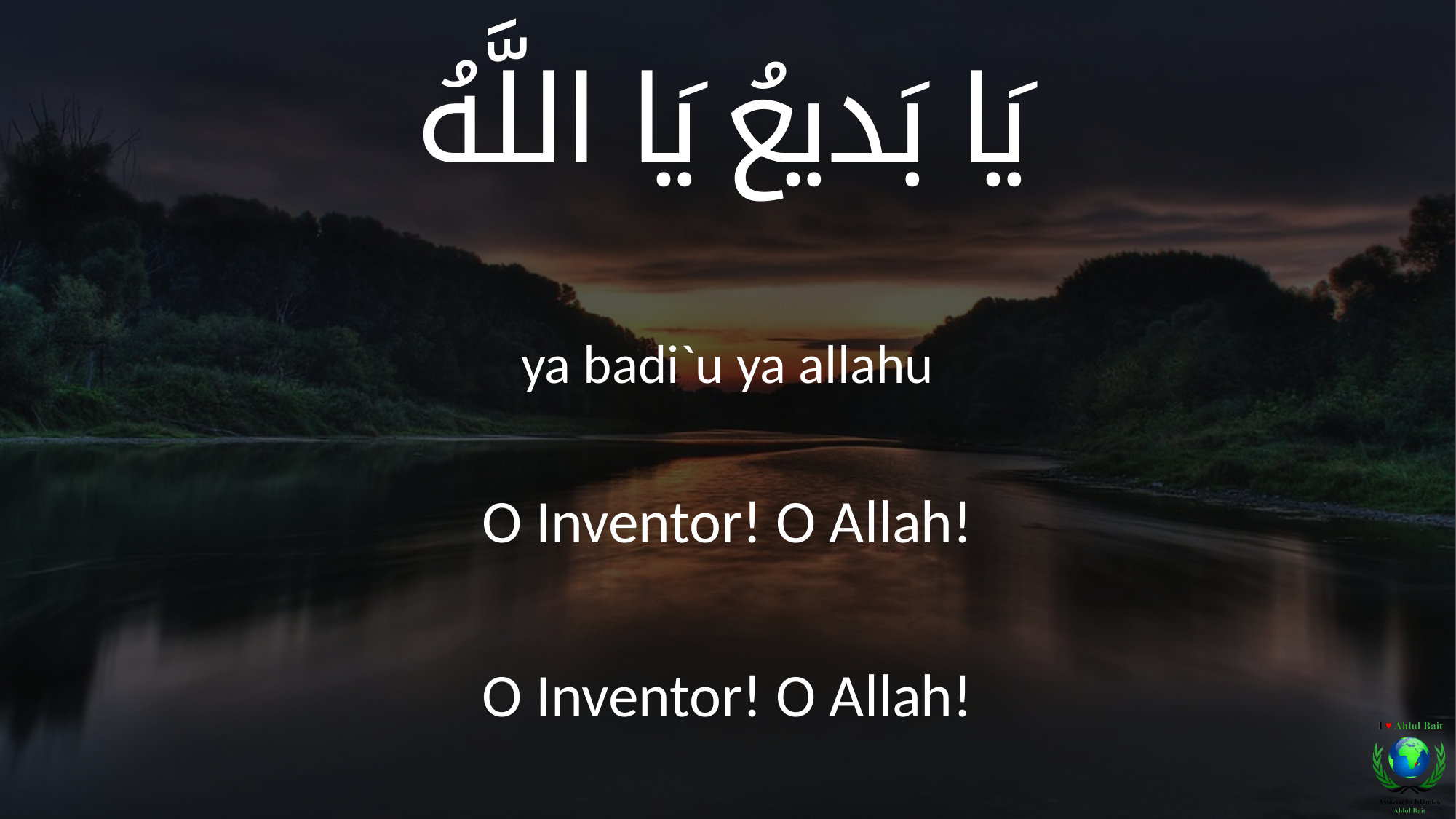

يَا بَديعُ يَا اللَّهُ
ya badi`u ya allahu
O Inventor! O Allah!
O Inventor! O Allah!